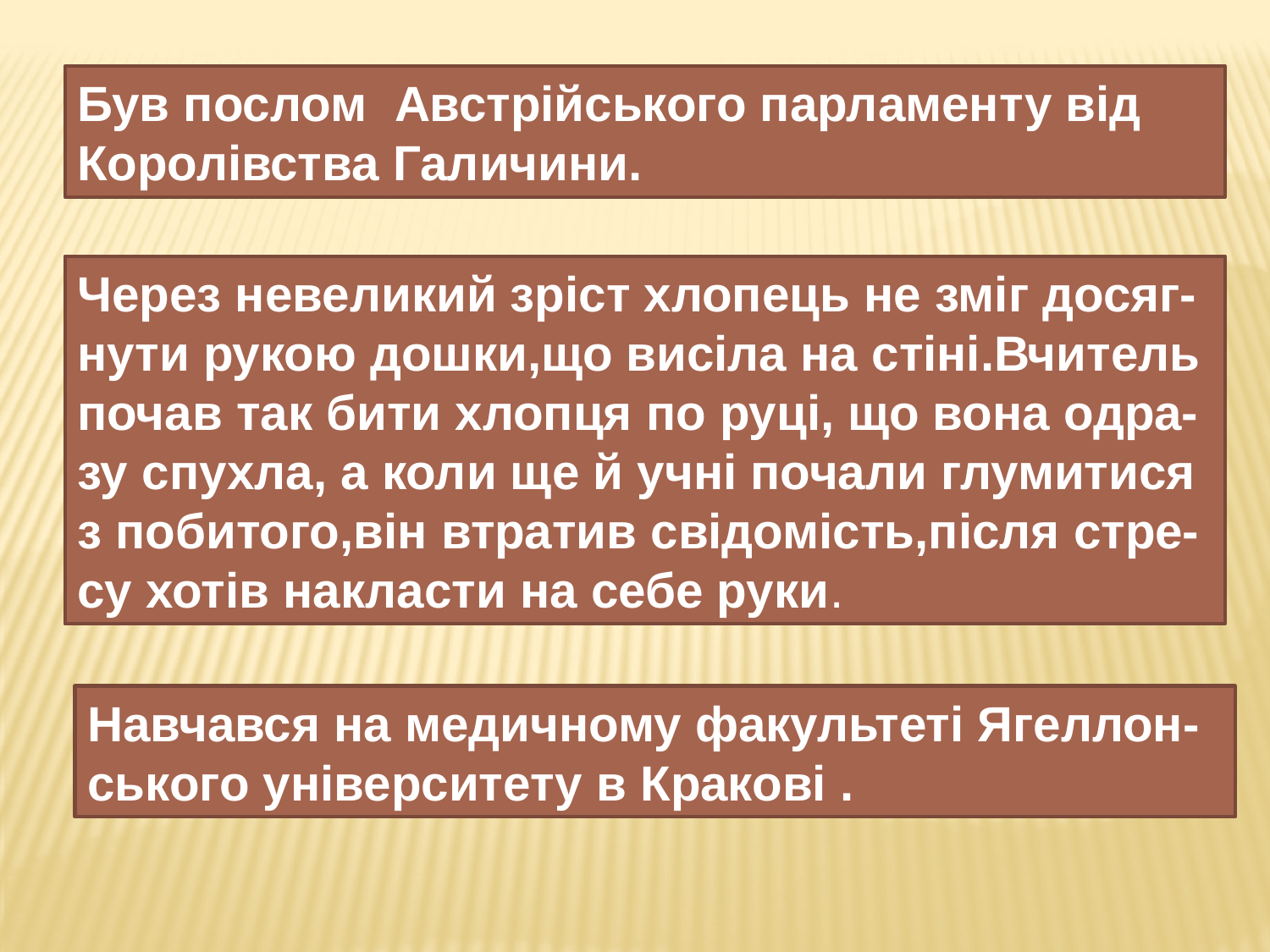

Був послом  Австрійського парламенту від Королівства Галичини.
Через невеликий зріст хлопець не зміг досяг- нути рукою дошки,що висіла на стіні.Вчитель почав так бити хлопця по руці, що вона одра- зу спухла, а коли ще й учні почали глумитися
з побитого,він втратив свідомість,після стре- су хотів накласти на себе руки.
Навчався на медичному факультеті Ягеллон-
ського університету в Кракові .